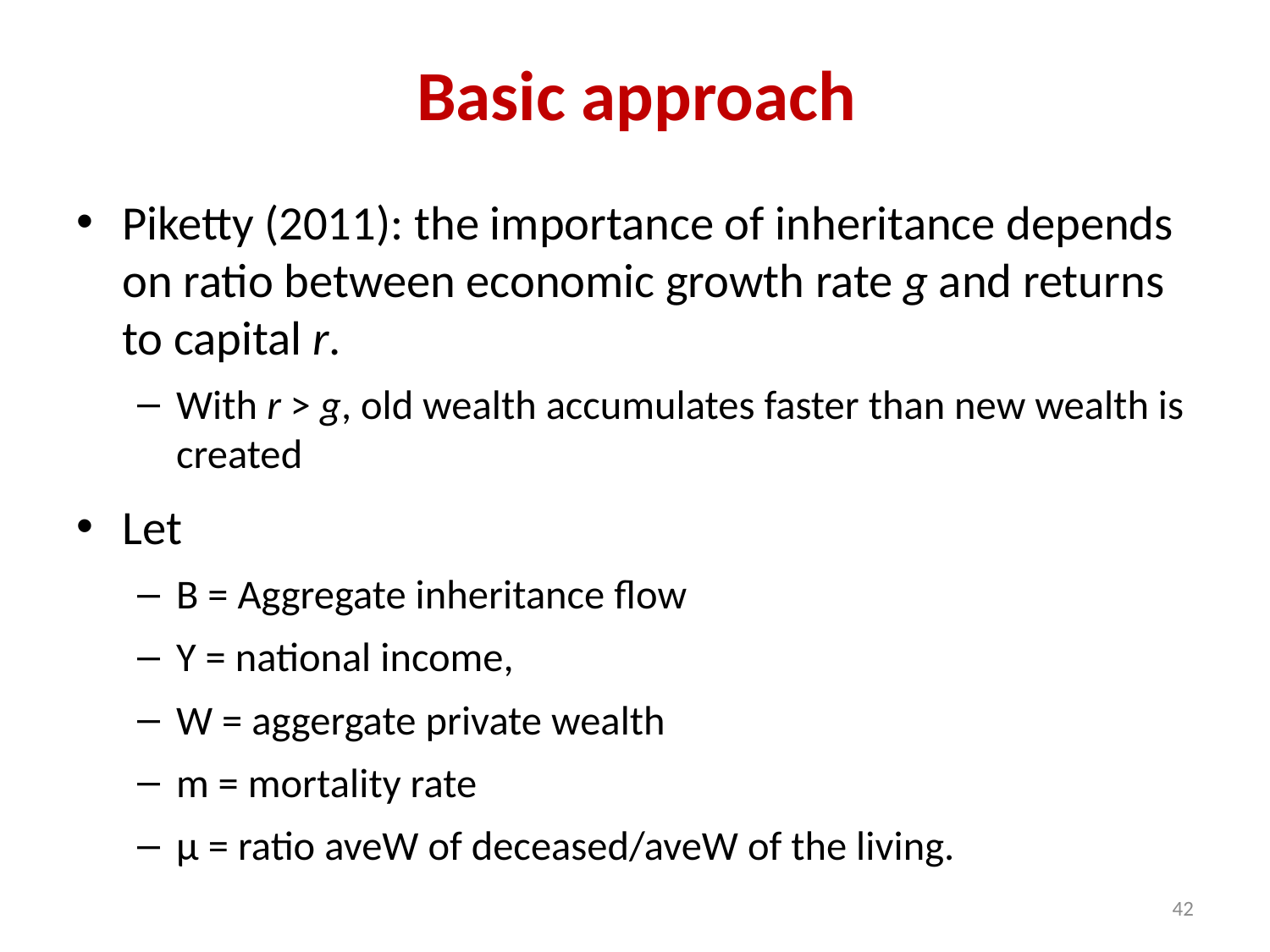

# Basic approach
Piketty (2011): the importance of inheritance depends on ratio between economic growth rate g and returns to capital r.
With r > g, old wealth accumulates faster than new wealth is created
Let
B = Aggregate inheritance flow
Y = national income,
W = aggergate private wealth
m = mortality rate
μ = ratio aveW of deceased/aveW of the living.
42